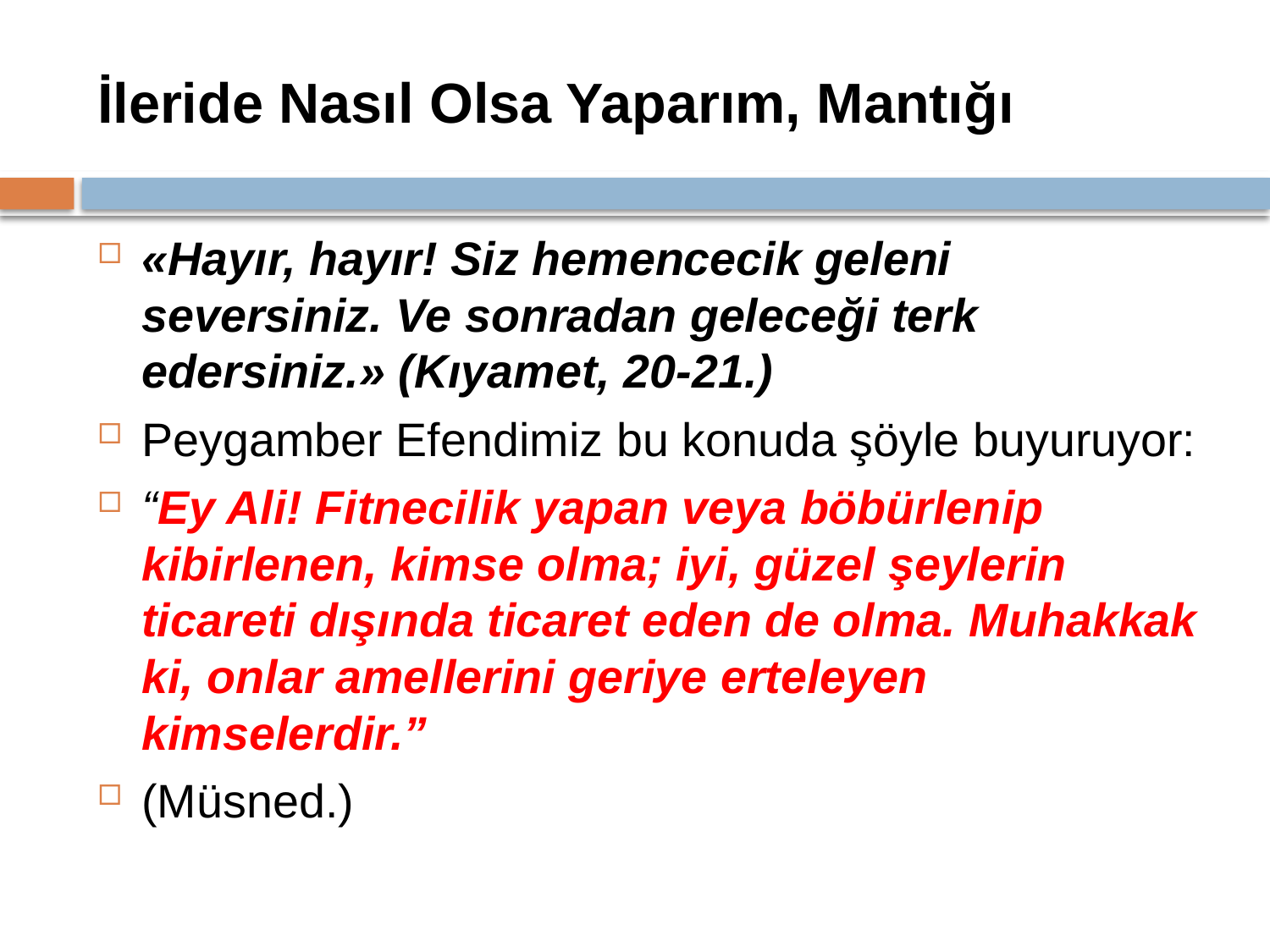

# İleride Nasıl Olsa Yaparım, Mantığı
«Hayır, hayır! Siz hemencecik geleni seversiniz. Ve sonradan geleceği terk edersiniz.» (Kıyamet, 20-21.)
Peygamber Efendimiz bu konuda şöyle buyuruyor:
“Ey Ali! Fitnecilik yapan veya böbürlenip kibirlenen, kimse olma; iyi, güzel şeylerin ticareti dışında ticaret eden de olma. Muhakkak ki, onlar amellerini geriye erteleyen kimselerdir.”
(Müsned.)